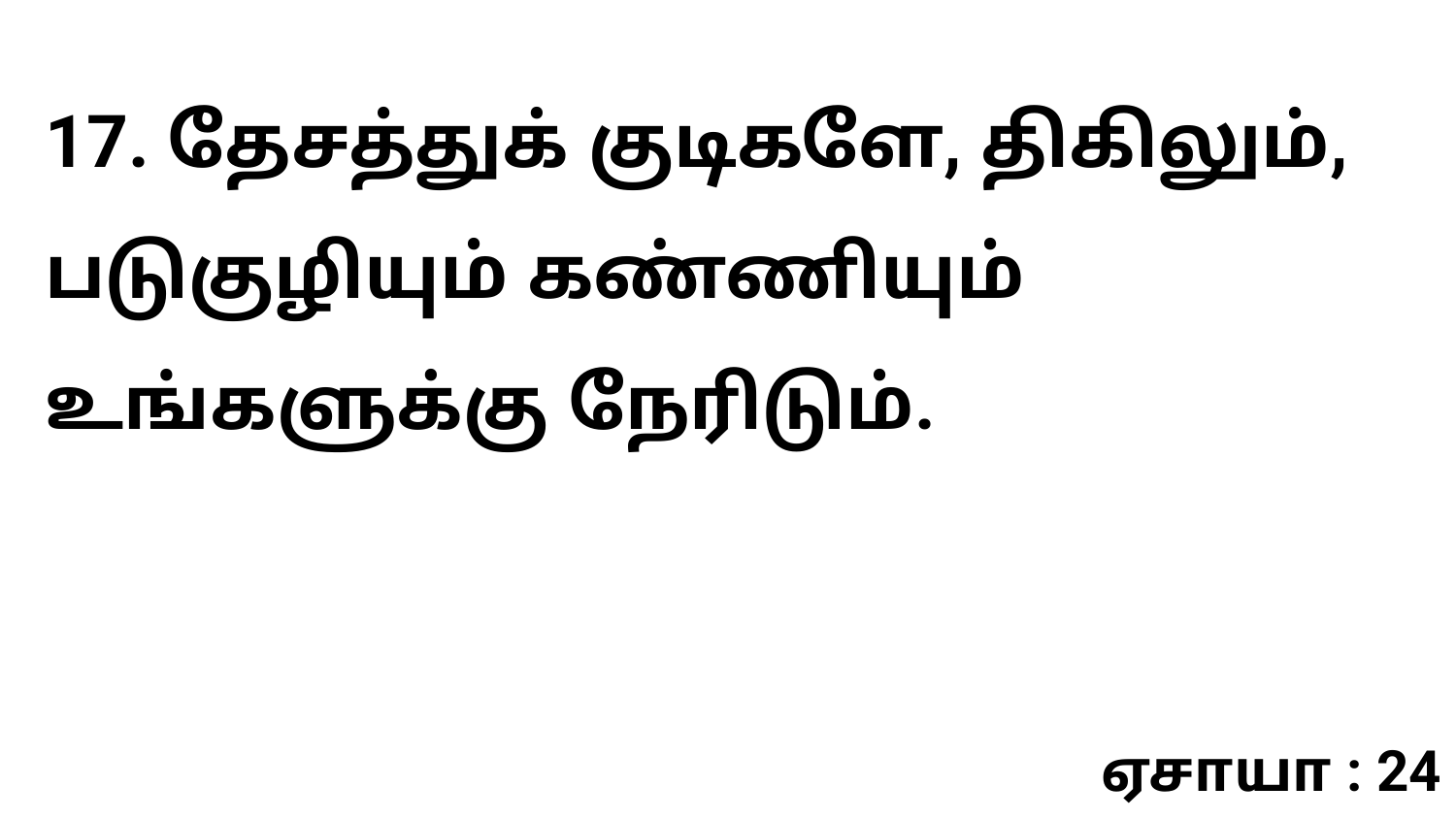

17. தேசத்துக் குடிகளே, திகிலும், படுகுழியும் கண்ணியும் உங்களுக்கு நேரிடும்.
ஏசாயா : 24